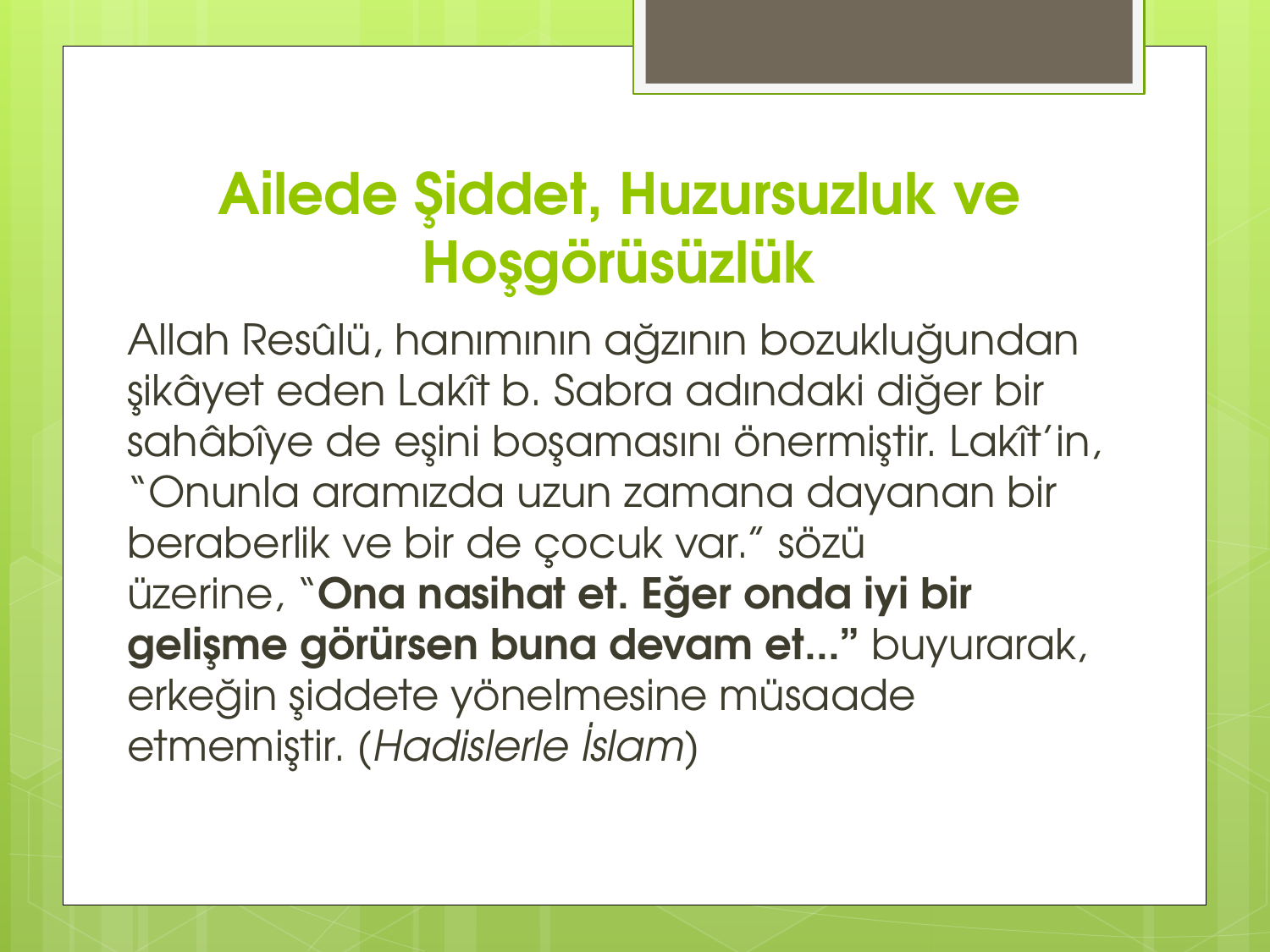

# Ailede Şiddet, Huzursuzluk ve Hoşgörüsüzlük
Allah Resûlü, hanımının ağzının bozukluğundan şikâyet eden Lakît b. Sabra adındaki diğer bir sahâbîye de eşini boşamasını önermiştir. Lakît’in, “Onunla aramızda uzun zamana dayanan bir beraberlik ve bir de çocuk var.” sözü üzerine, “Ona nasihat et. Eğer onda iyi bir gelişme görürsen buna devam et...” buyurarak, erkeğin şiddete yönelmesine müsaade etmemiştir. (Hadislerle İslam)